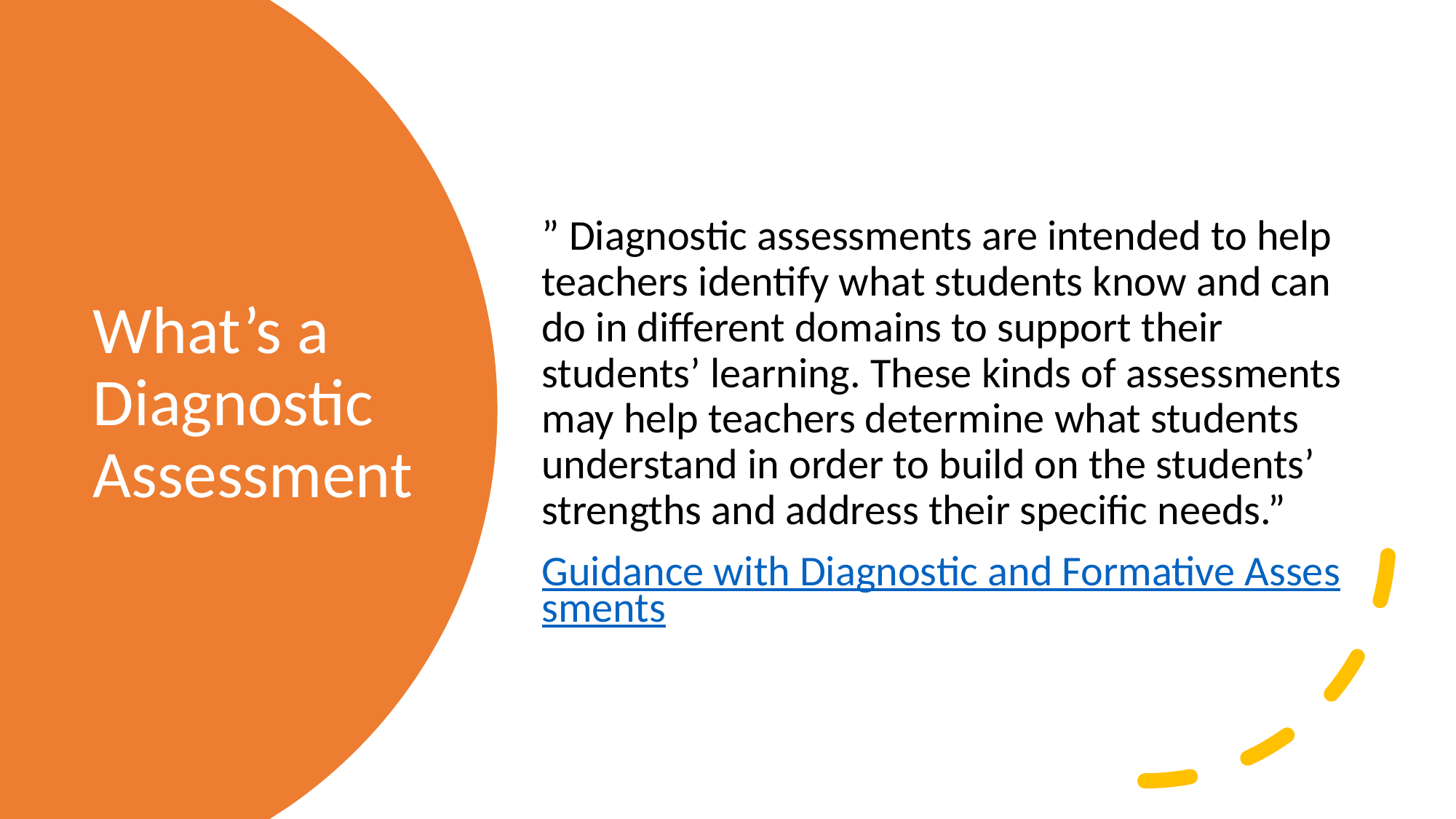

” Diagnostic assessments are intended to help teachers identify what students know and can do in different domains to support their students’ learning. These kinds of assessments may help teachers determine what students understand in order to build on the students’ strengths and address their specific needs.”
Guidance with Diagnostic and Formative Assessments
# What’s a Diagnostic Assessment